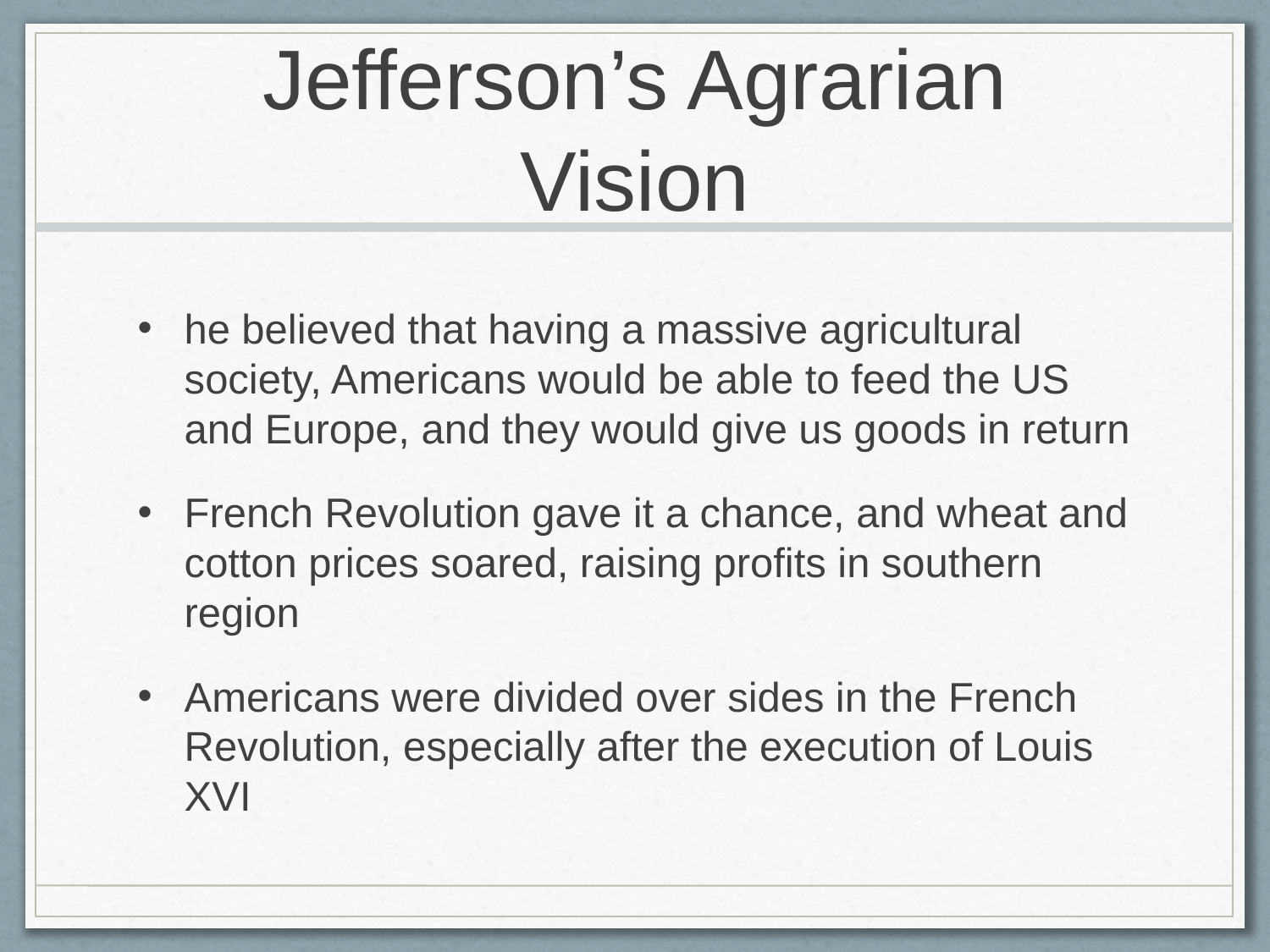

# Jefferson’s Agrarian Vision
he believed that having a massive agricultural society, Americans would be able to feed the US and Europe, and they would give us goods in return
French Revolution gave it a chance, and wheat and cotton prices soared, raising profits in southern region
Americans were divided over sides in the French Revolution, especially after the execution of Louis XVI